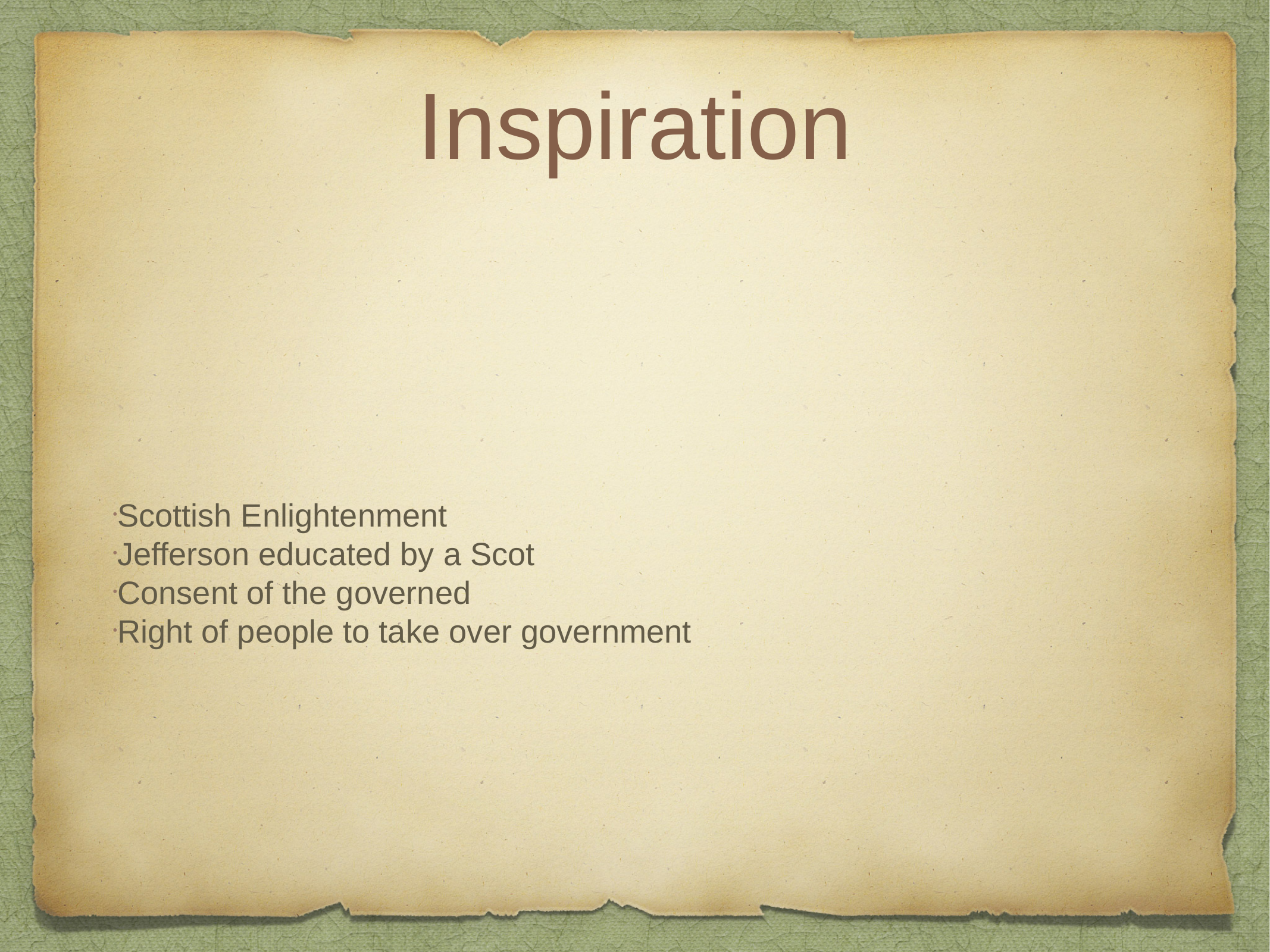

# Inspiration
Scottish Enlightenment
Jefferson educated by a Scot
Consent of the governed
Right of people to take over government